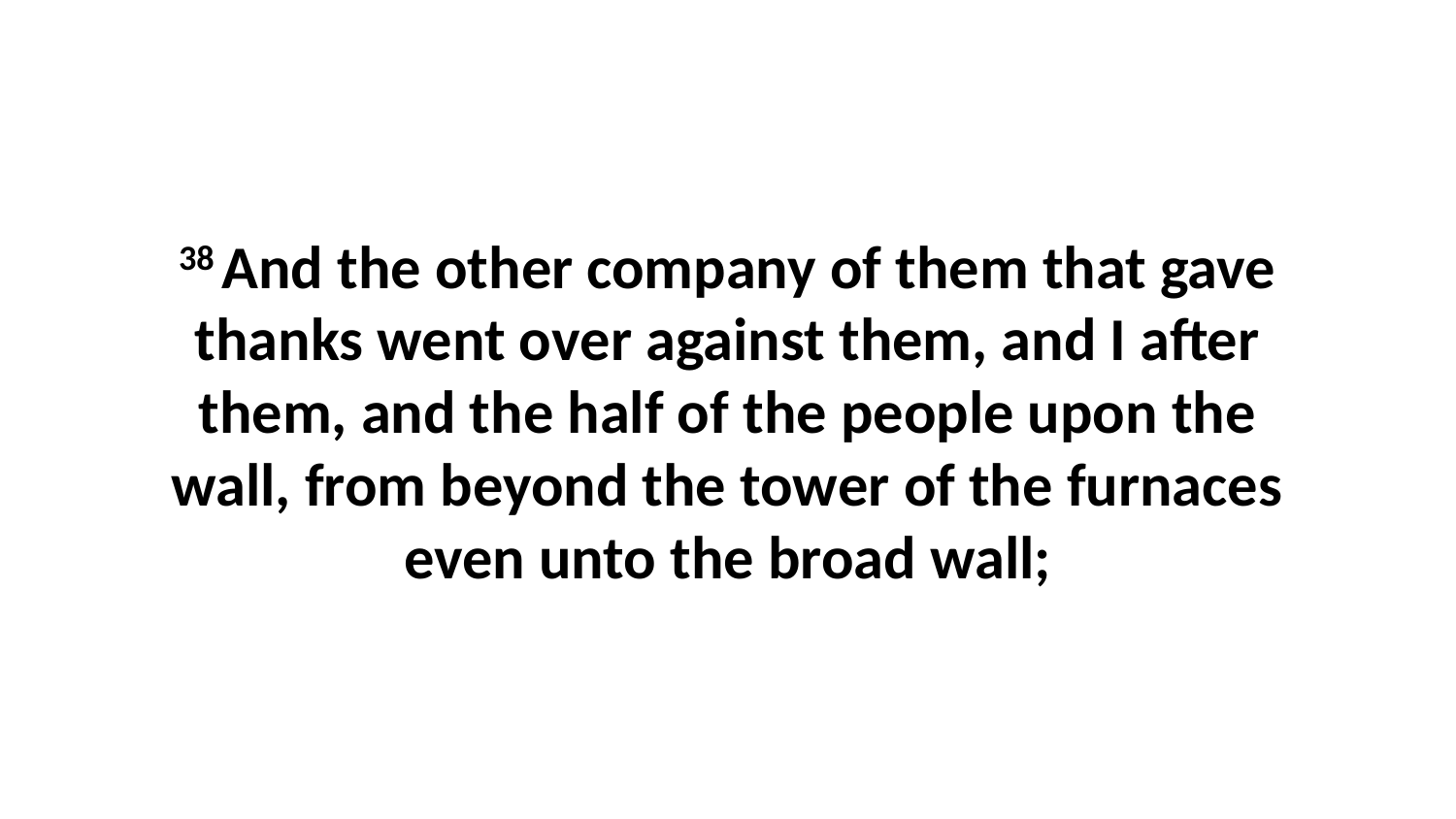

38 And the other company of them that gave thanks went over against them, and I after them, and the half of the people upon the wall, from beyond the tower of the furnaces even unto the broad wall;